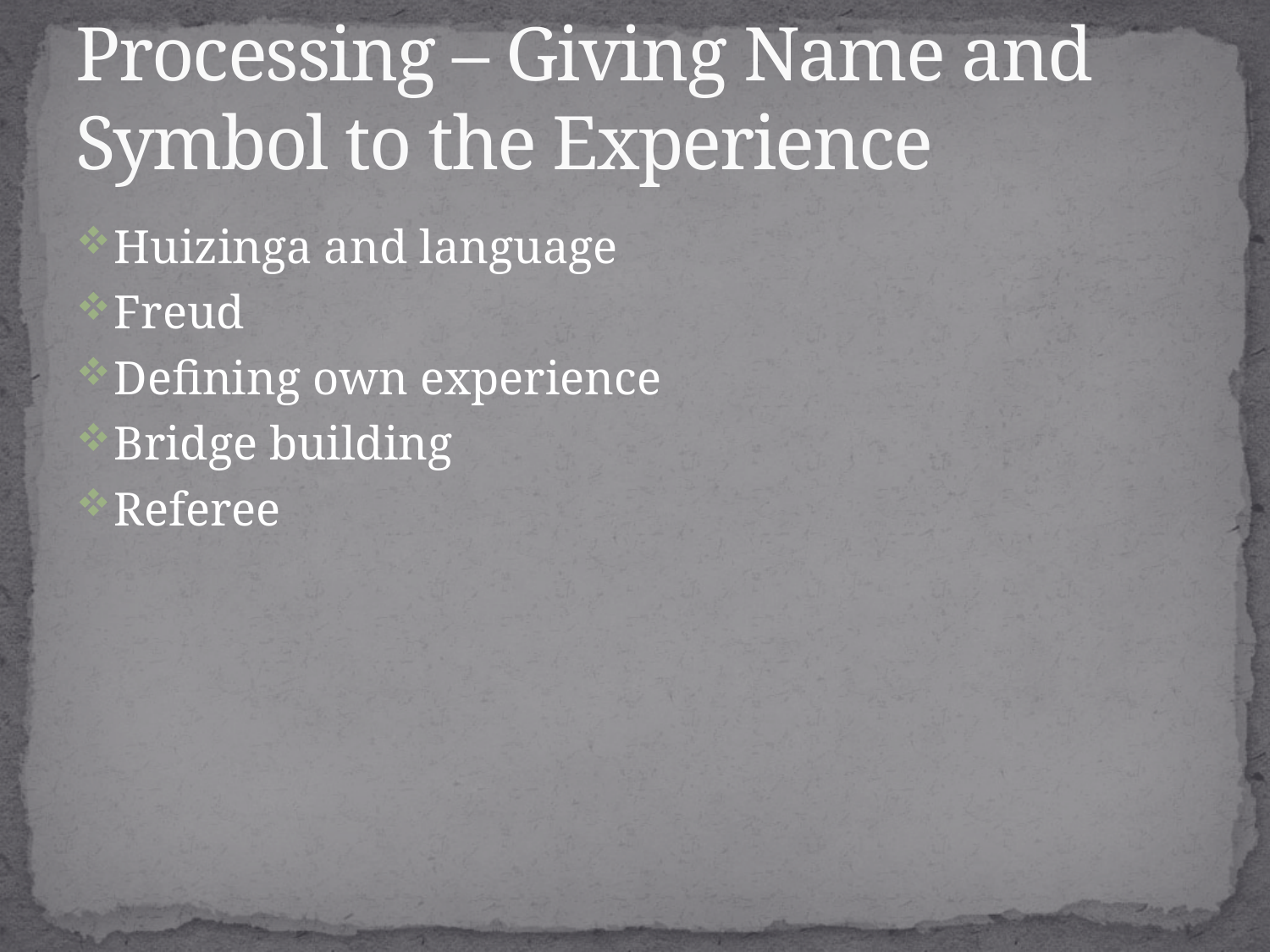

# Processing – Giving Name and Symbol to the Experience
Huizinga and language
Freud
Defining own experience
Bridge building
Referee